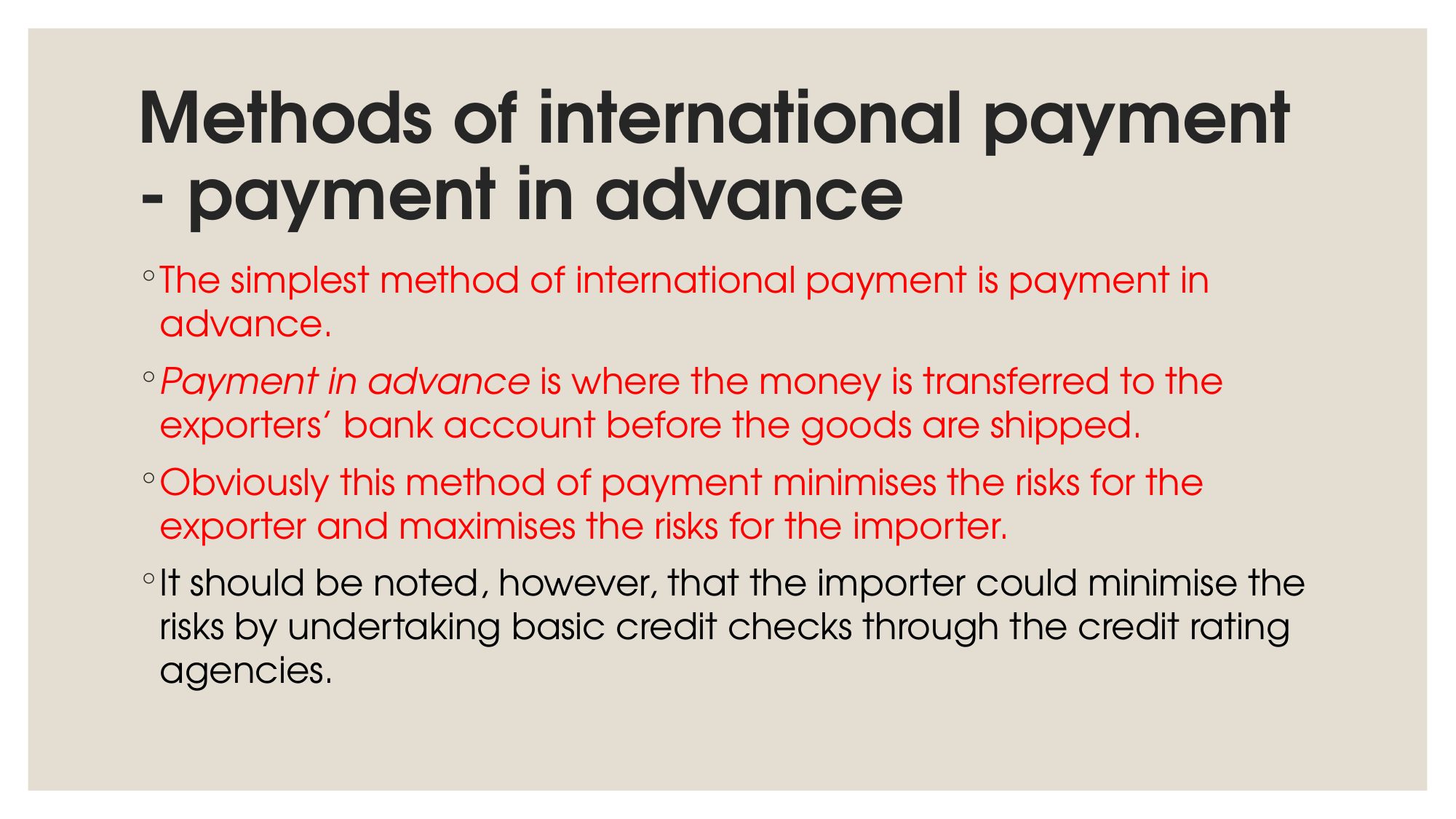

# Methods of international payment - payment in advance
The simplest method of international payment is payment in advance.
Payment in advance is where the money is transferred to the exporters’ bank account before the goods are shipped.
Obviously this method of payment minimises the risks for the exporter and maximises the risks for the importer.
It should be noted, however, that the importer could minimise the risks by undertaking basic credit checks through the credit rating agencies.